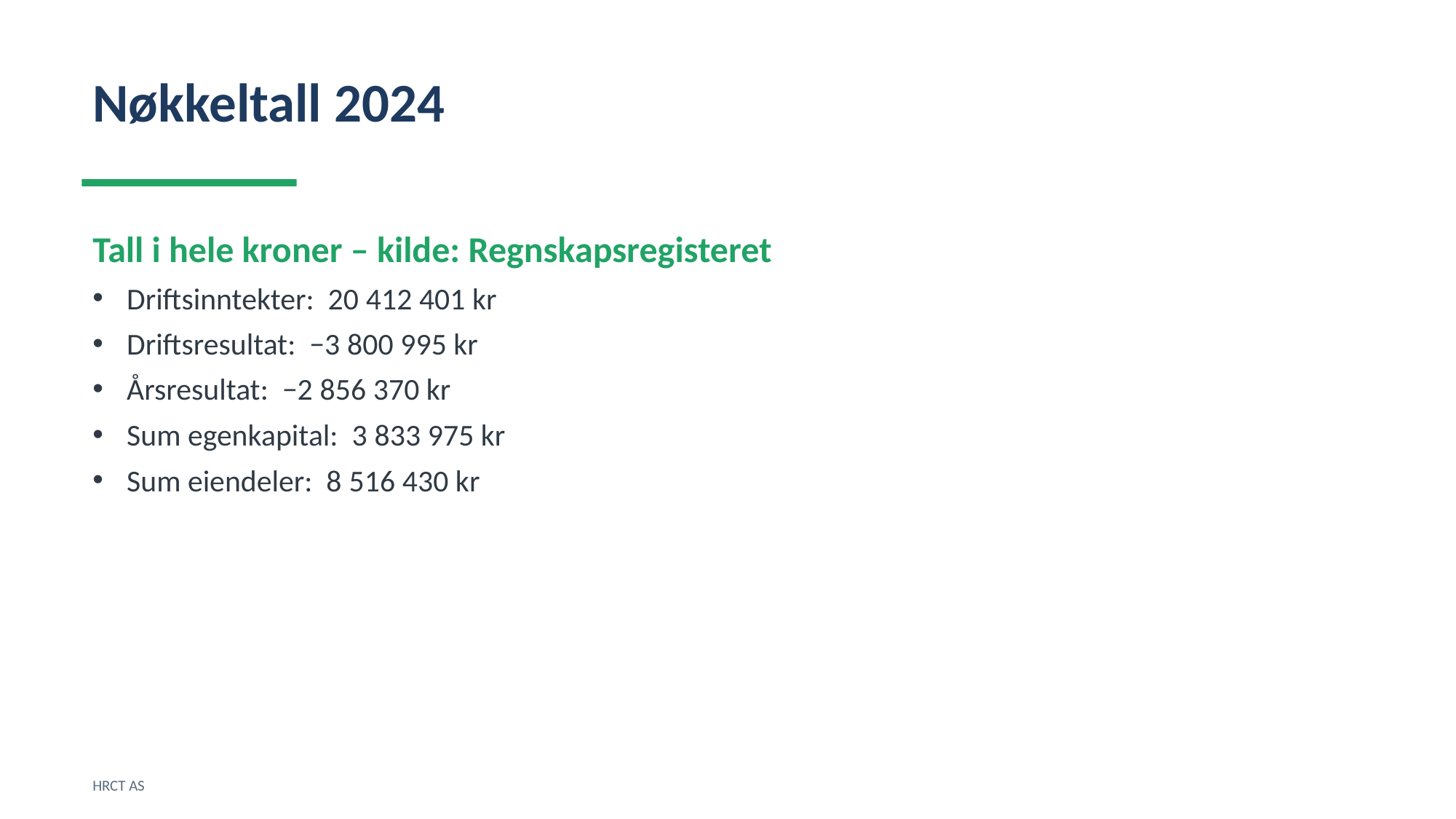

Nøkkeltall 2024

Tall i hele kroner – kilde: Regnskapsregisteret
Driftsinntekter:  20 412 401 kr
Driftsresultat:  −3 800 995 kr
Årsresultat:  −2 856 370 kr
Sum egenkapital:  3 833 975 kr
Sum eiendeler:  8 516 430 kr
HRCT AS